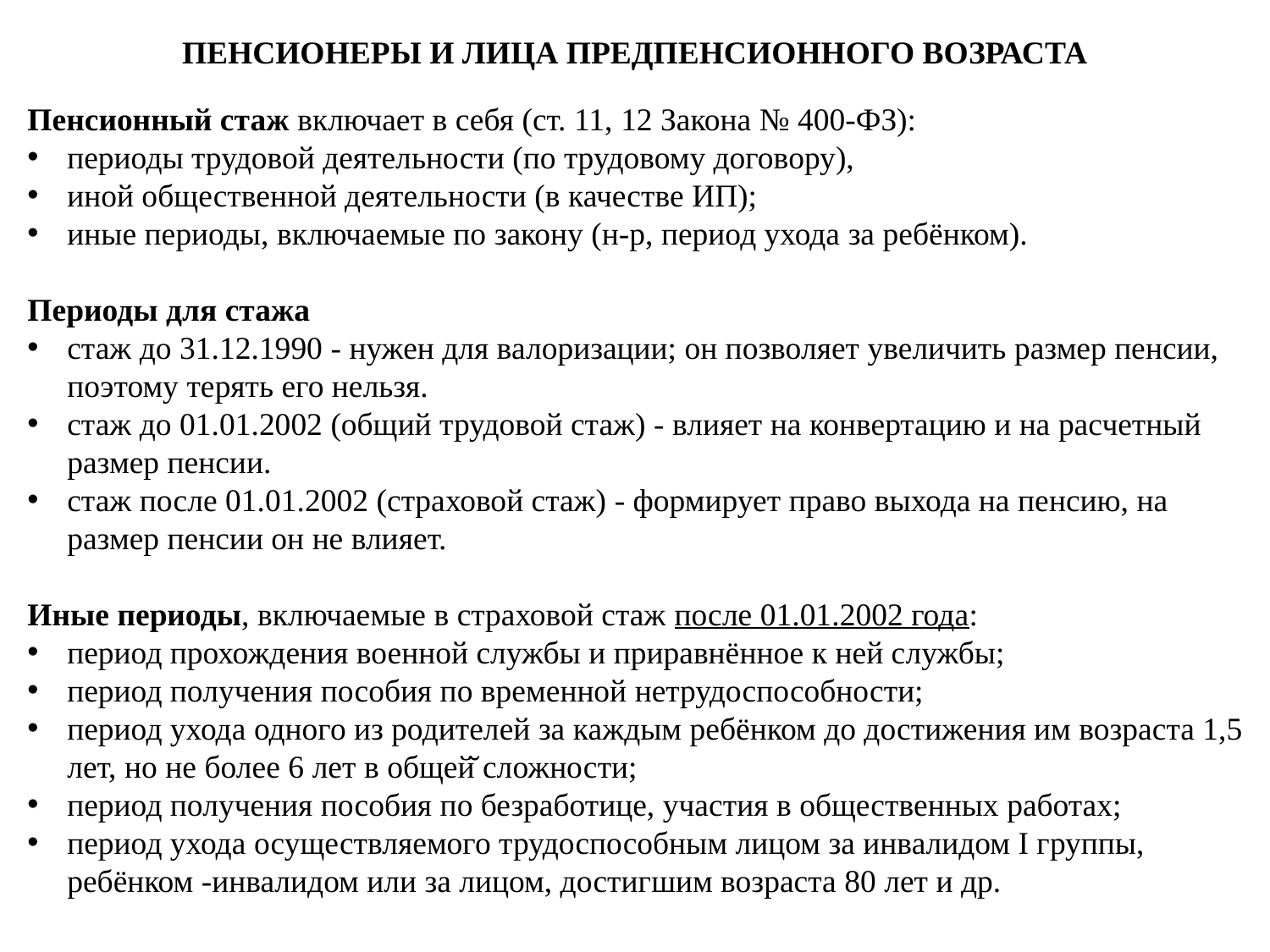

Пенсионеры и лица предпенсионного возраста
Пенсионный стаж включает в себя (ст. 11, 12 Закона № 400-ФЗ):
периоды трудовой деятельности (по трудовому договору),
иной общественной деятельности (в качестве ИП);
иные периоды, включаемые по закону (н-р, период ухода за ребёнком).

Периоды для стажа
стаж до 31.12.1990 - нужен для валоризации; он позволяет увеличить размер пенсии, поэтому терять его нельзя.
стаж до 01.01.2002 (общий трудовой стаж) - влияет на конвертацию и на расчетный размер пенсии.
стаж после 01.01.2002 (страховой стаж) - формирует право выхода на пенсию, на размер пенсии он не влияет.

Иные периоды, включаемые в страховой стаж после 01.01.2002 года:
период прохождения военной службы и приравнённое к ней службы;
период получения пособия по временной нетрудоспособности;
период ухода одного из родителей за каждым ребёнком до достижения им возраста 1,5 лет, но не более 6 лет в общей̆ сложности;
период получения пособия по безработице, участия в общественных работах;
период ухода осуществляемого трудоспособным лицом за инвалидом I группы, ребёнком -инвалидом или за лицом, достигшим возраста 80 лет и др.